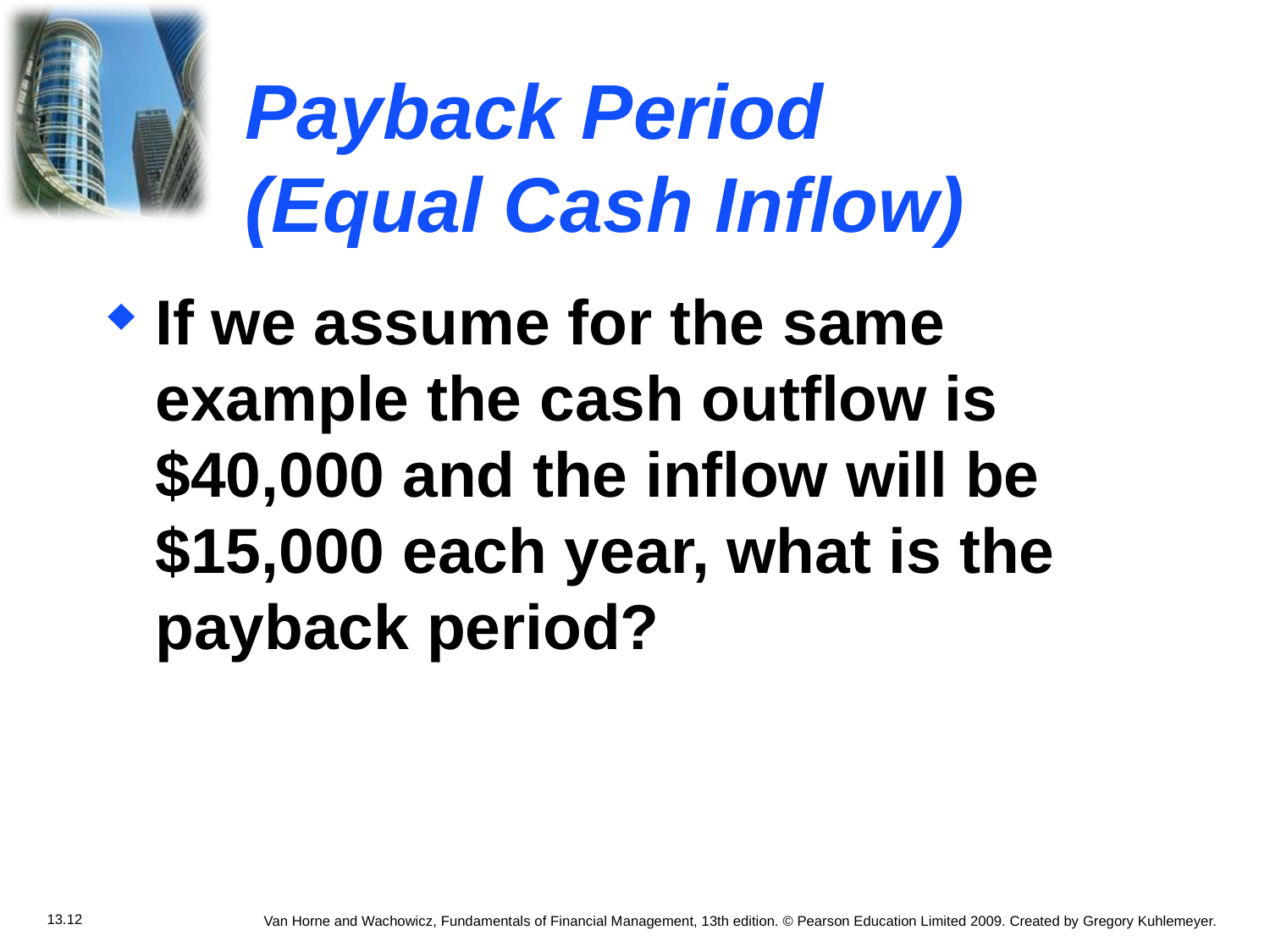

# Payback Period (Equal Cash Inflow)
If we assume for the same example the cash outflow is $40,000 and the inflow will be $15,000 each year, what is the payback period?